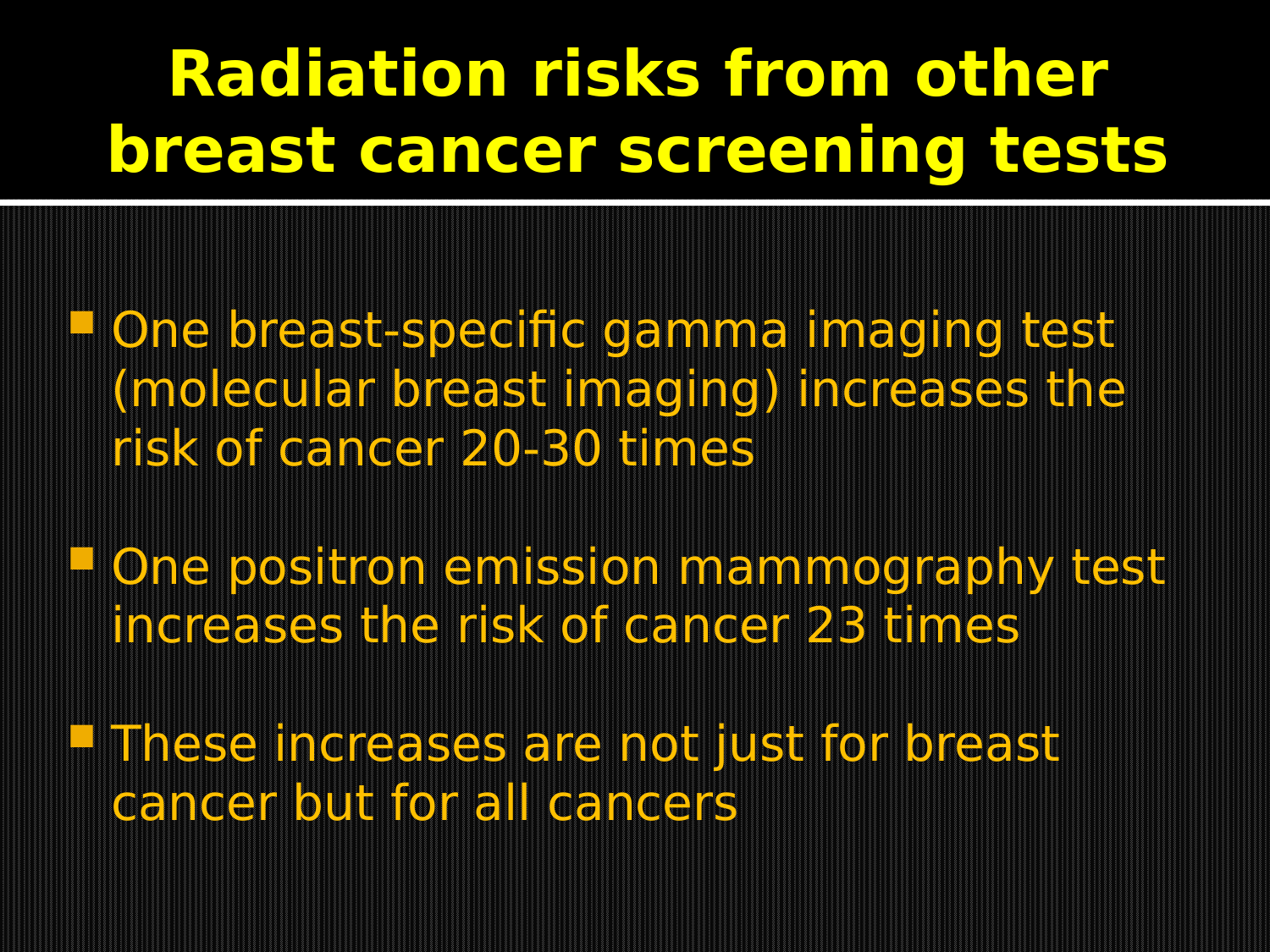

# Radiation risks from other breast cancer screening tests
One breast-specific gamma imaging test (molecular breast imaging) increases the risk of cancer 20-30 times
One positron emission mammography test increases the risk of cancer 23 times
These increases are not just for breast cancer but for all cancers